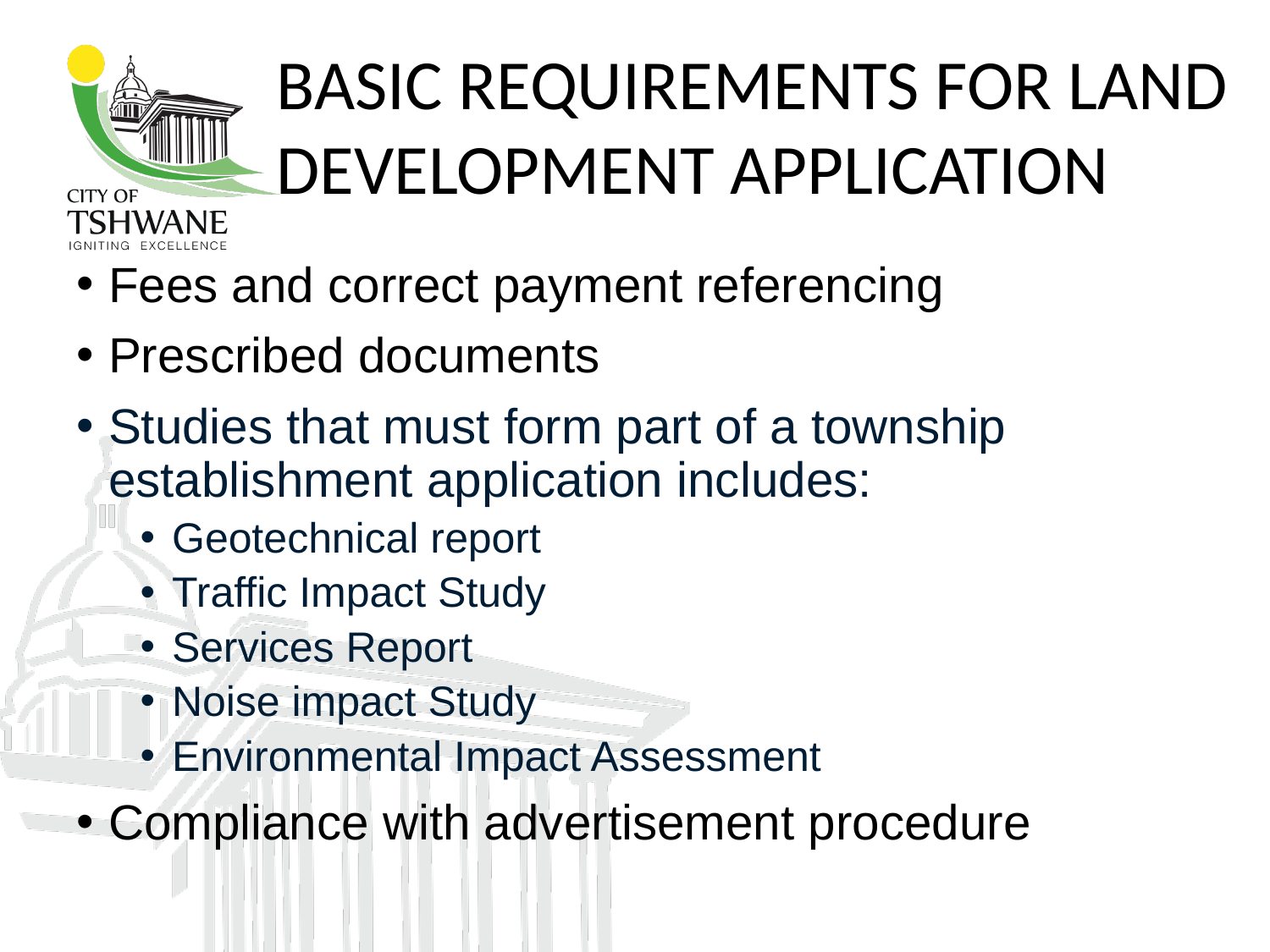

# BASIC REQUIREMENTS FOR LAND DEVELOPMENT APPLICATION
Fees and correct payment referencing
Prescribed documents
Studies that must form part of a township establishment application includes:
Geotechnical report
Traffic Impact Study
Services Report
Noise impact Study
Environmental Impact Assessment
Compliance with advertisement procedure